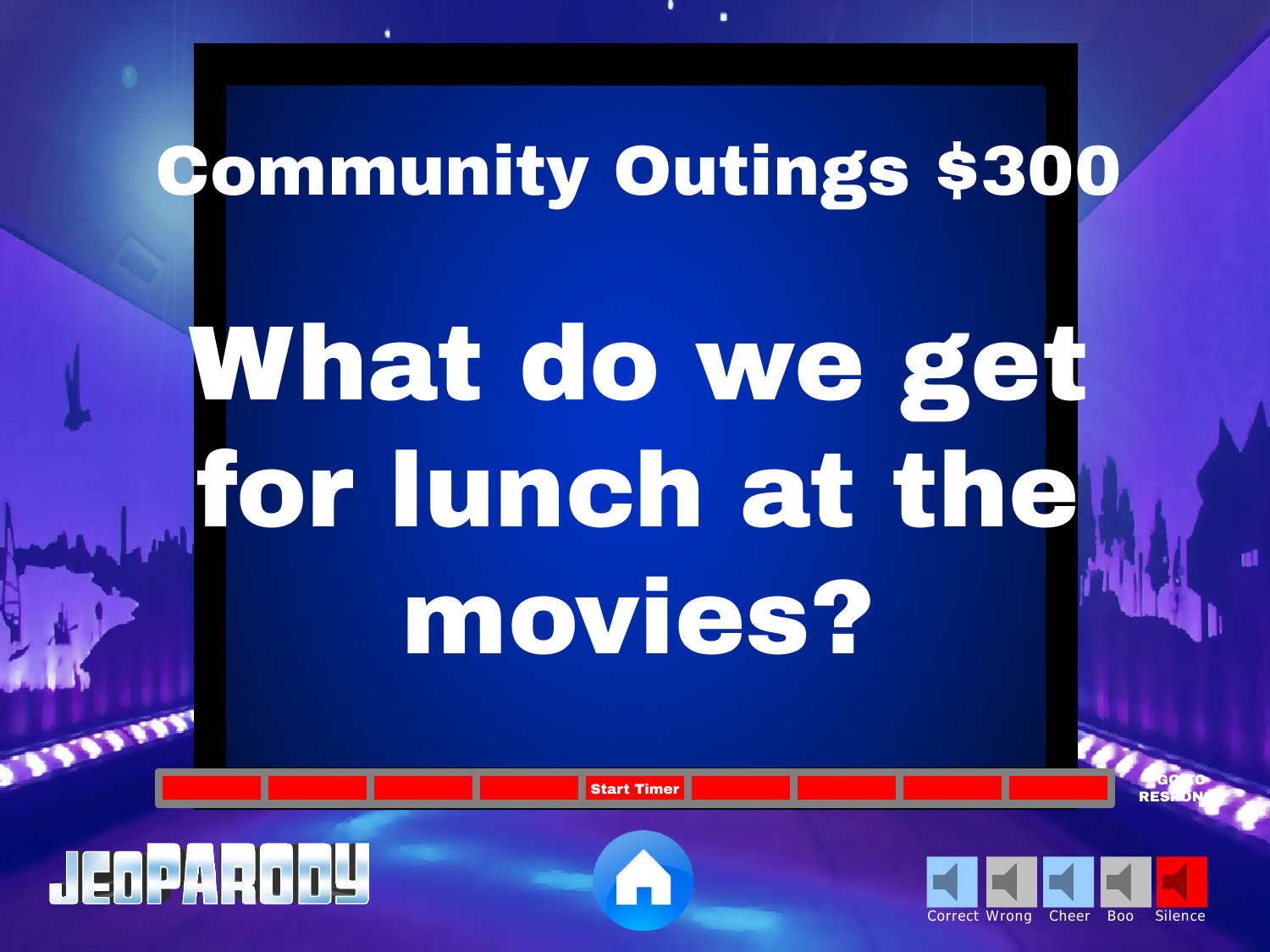

Community Outings $300

What do we get for lunch at the movies?